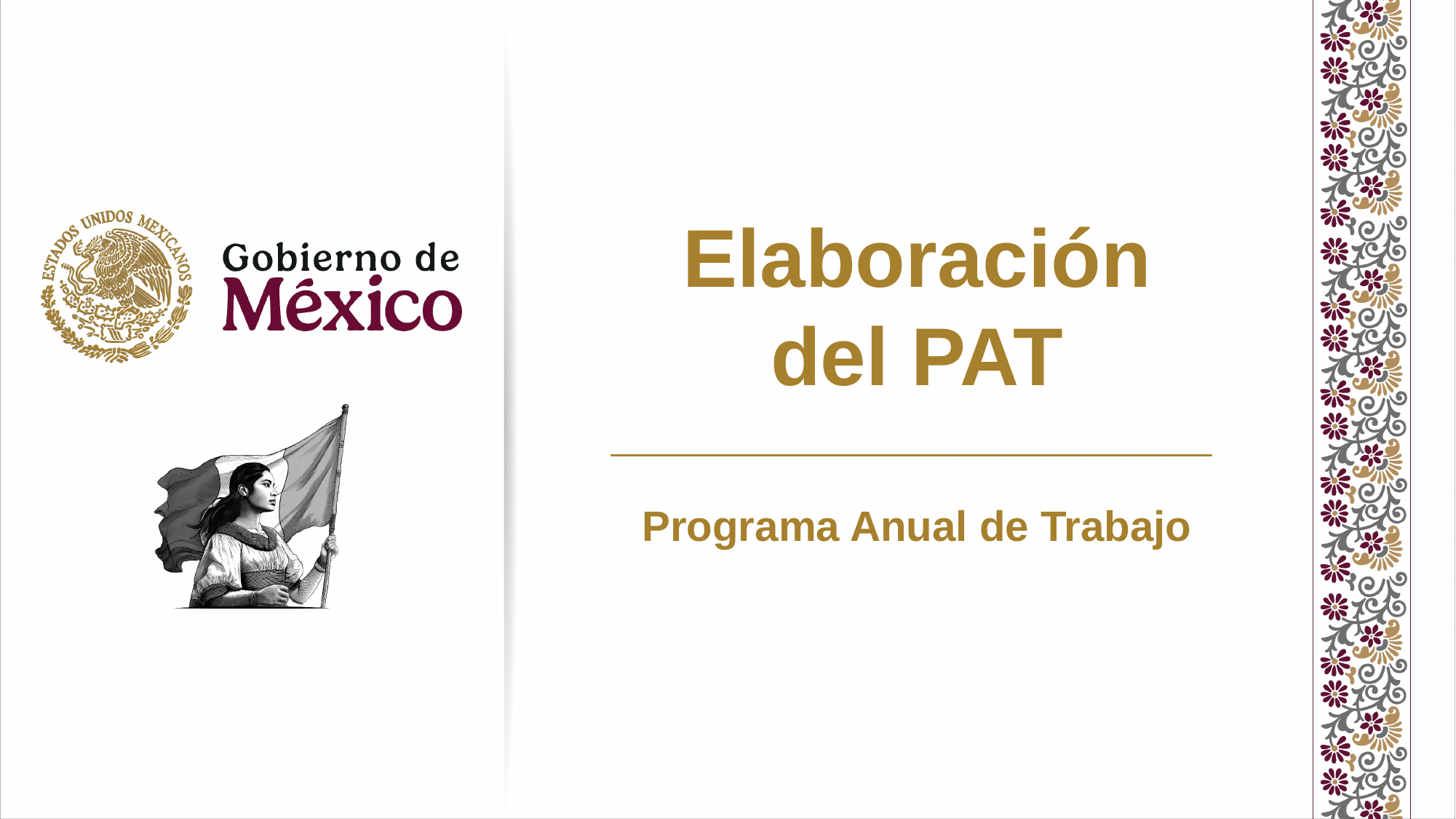

Elaboración del PAT
Programa Anual de Trabajo